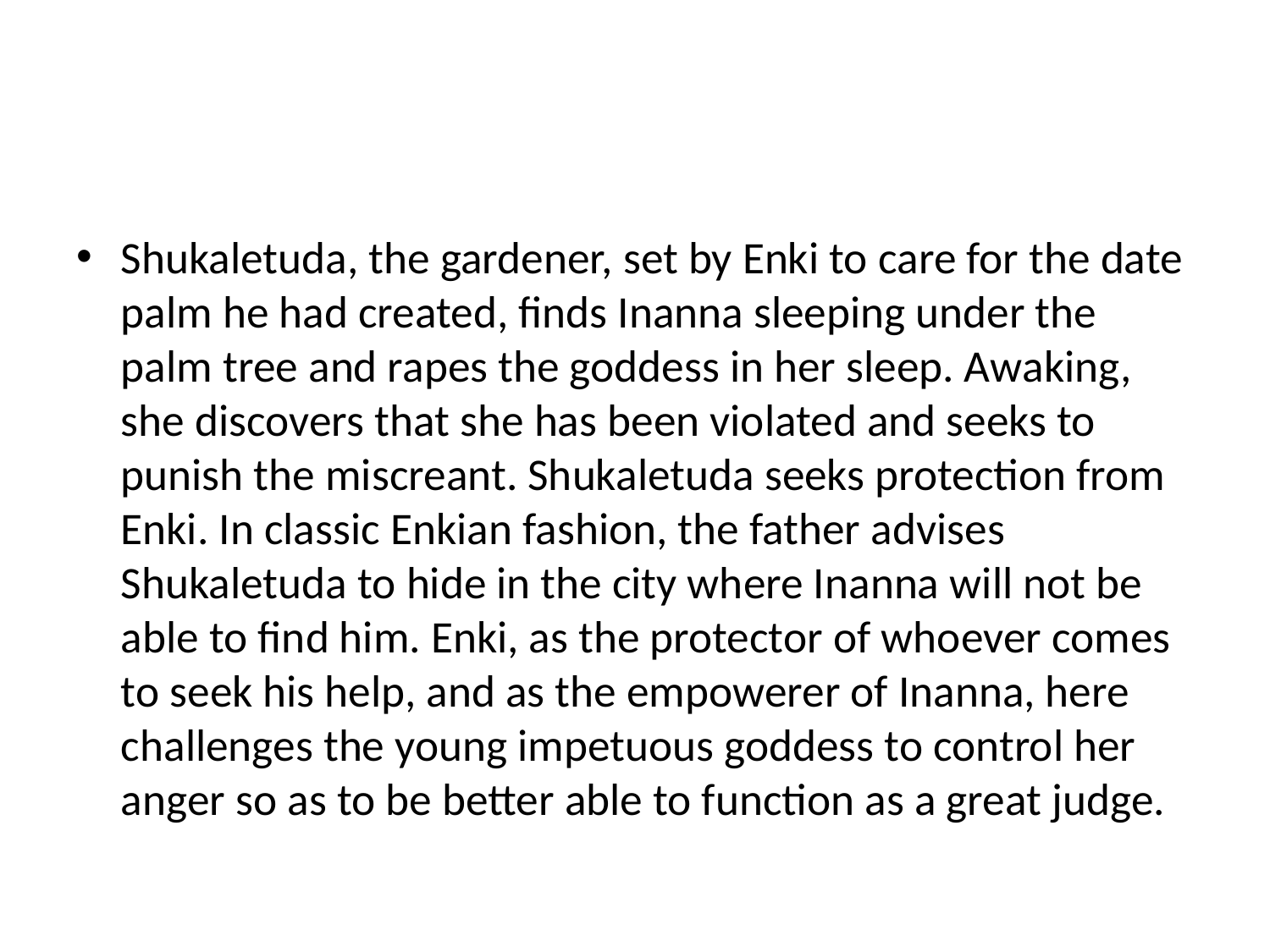

#
Shukaletuda, the gardener, set by Enki to care for the date palm he had created, finds Inanna sleeping under the palm tree and rapes the goddess in her sleep. Awaking, she discovers that she has been violated and seeks to punish the miscreant. Shukaletuda seeks protection from Enki. In classic Enkian fashion, the father advises Shukaletuda to hide in the city where Inanna will not be able to find him. Enki, as the protector of whoever comes to seek his help, and as the empowerer of Inanna, here challenges the young impetuous goddess to control her anger so as to be better able to function as a great judge.